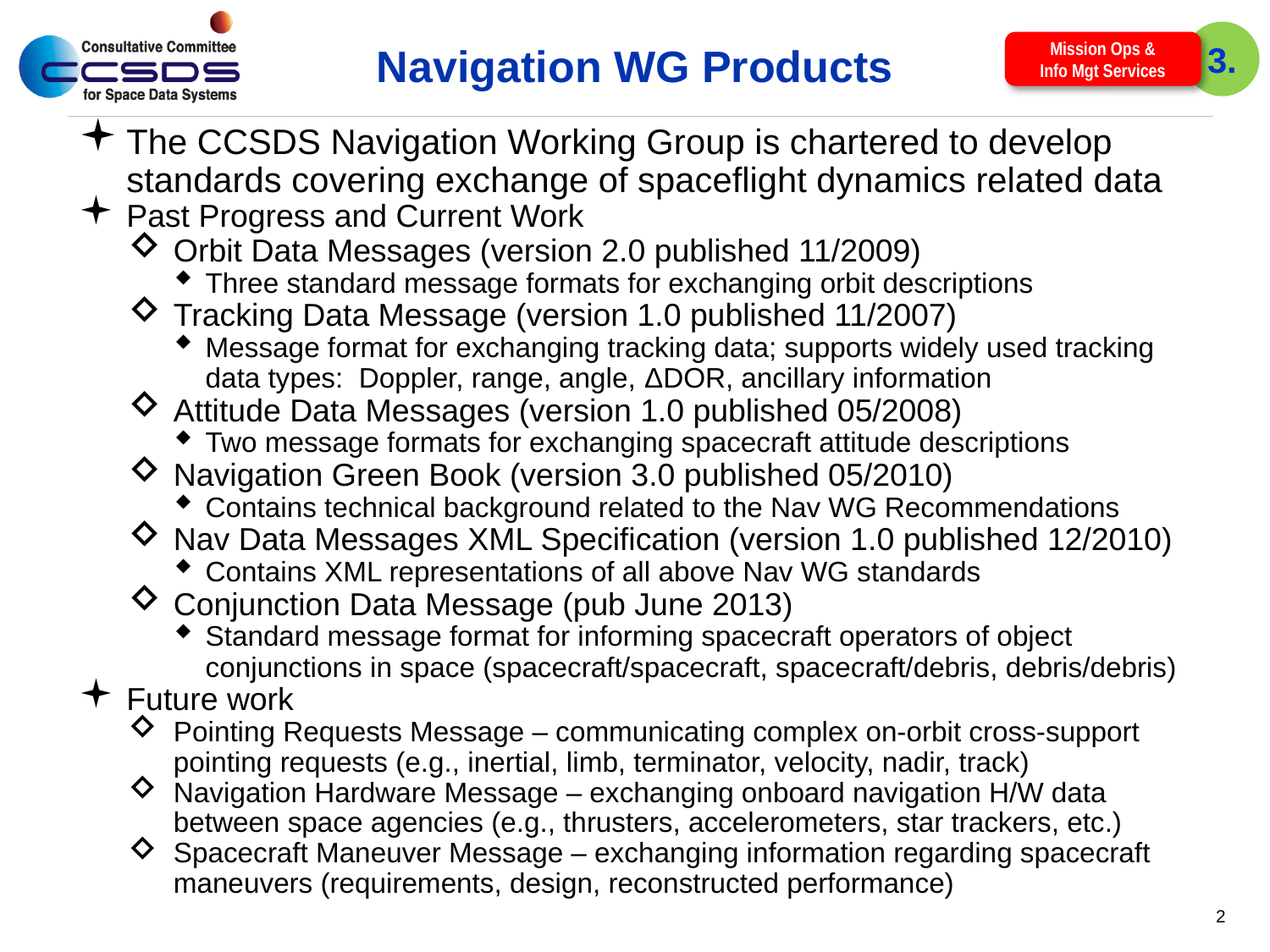

3.
Mission Ops &
Info Mgt Services
# Navigation WG Products
The CCSDS Navigation Working Group is chartered to develop standards covering exchange of spaceflight dynamics related data
Past Progress and Current Work
Orbit Data Messages (version 2.0 published 11/2009)
Three standard message formats for exchanging orbit descriptions
Tracking Data Message (version 1.0 published 11/2007)
Message format for exchanging tracking data; supports widely used tracking data types:  Doppler, range, angle, ΔDOR, ancillary information
Attitude Data Messages (version 1.0 published 05/2008)
Two message formats for exchanging spacecraft attitude descriptions
Navigation Green Book (version 3.0 published 05/2010)
Contains technical background related to the Nav WG Recommendations
Nav Data Messages XML Specification (version 1.0 published 12/2010)
Contains XML representations of all above Nav WG standards
Conjunction Data Message (pub June 2013)
Standard message format for informing spacecraft operators of object conjunctions in space (spacecraft/spacecraft, spacecraft/debris, debris/debris)
Future work
Pointing Requests Message – communicating complex on-orbit cross-support pointing requests (e.g., inertial, limb, terminator, velocity, nadir, track)
Navigation Hardware Message – exchanging onboard navigation H/W data between space agencies (e.g., thrusters, accelerometers, star trackers, etc.)
Spacecraft Maneuver Message – exchanging information regarding spacecraft maneuvers (requirements, design, reconstructed performance)
2